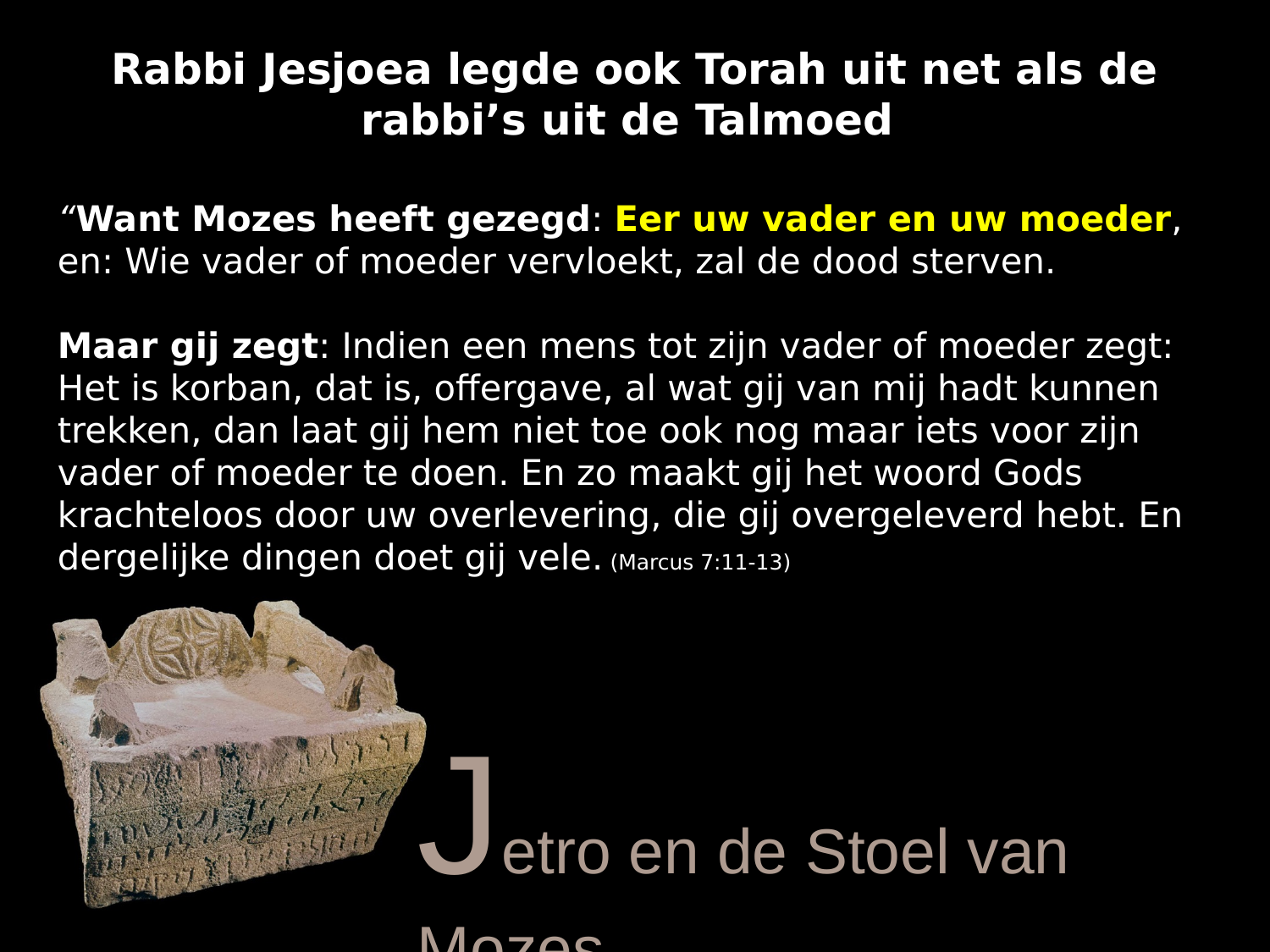

Rabbi Jesjoea legde ook Torah uit net als de rabbi’s uit de Talmoed

“Want ​Mozes​ heeft gezegd: Eer uw vader en uw moeder, en: Wie vader of moeder vervloekt, zal de dood sterven.

Maar gij zegt: Indien een mens tot zijn vader of moeder zegt: Het is korban, dat is, offergave, al wat gij van mij hadt kunnen trekken, dan laat gij hem niet toe ook nog maar iets voor zijn vader of moeder te doen. En zo maakt gij het woord Gods krachteloos door uw overlevering, die gij overgeleverd hebt. En dergelijke dingen doet gij vele. (Marcus 7:11-13)